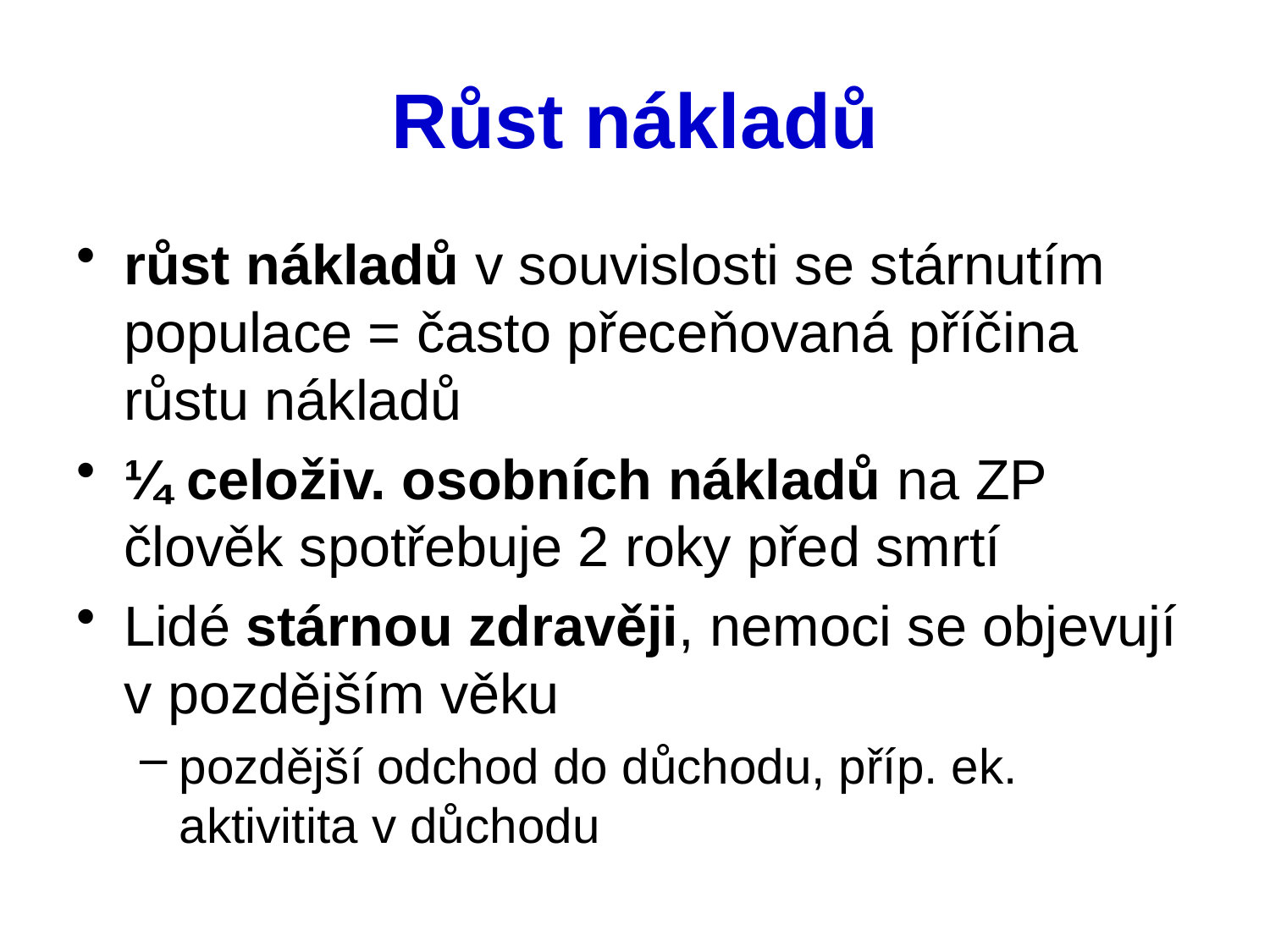

# Růst nákladů
růst nákladů v souvislosti se stárnutím populace = často přeceňovaná příčina růstu nákladů
¼ celoživ. osobních nákladů na ZP člověk spotřebuje 2 roky před smrtí
Lidé stárnou zdravěji, nemoci se objevují v pozdějším věku
pozdější odchod do důchodu, příp. ek. aktivitita v důchodu